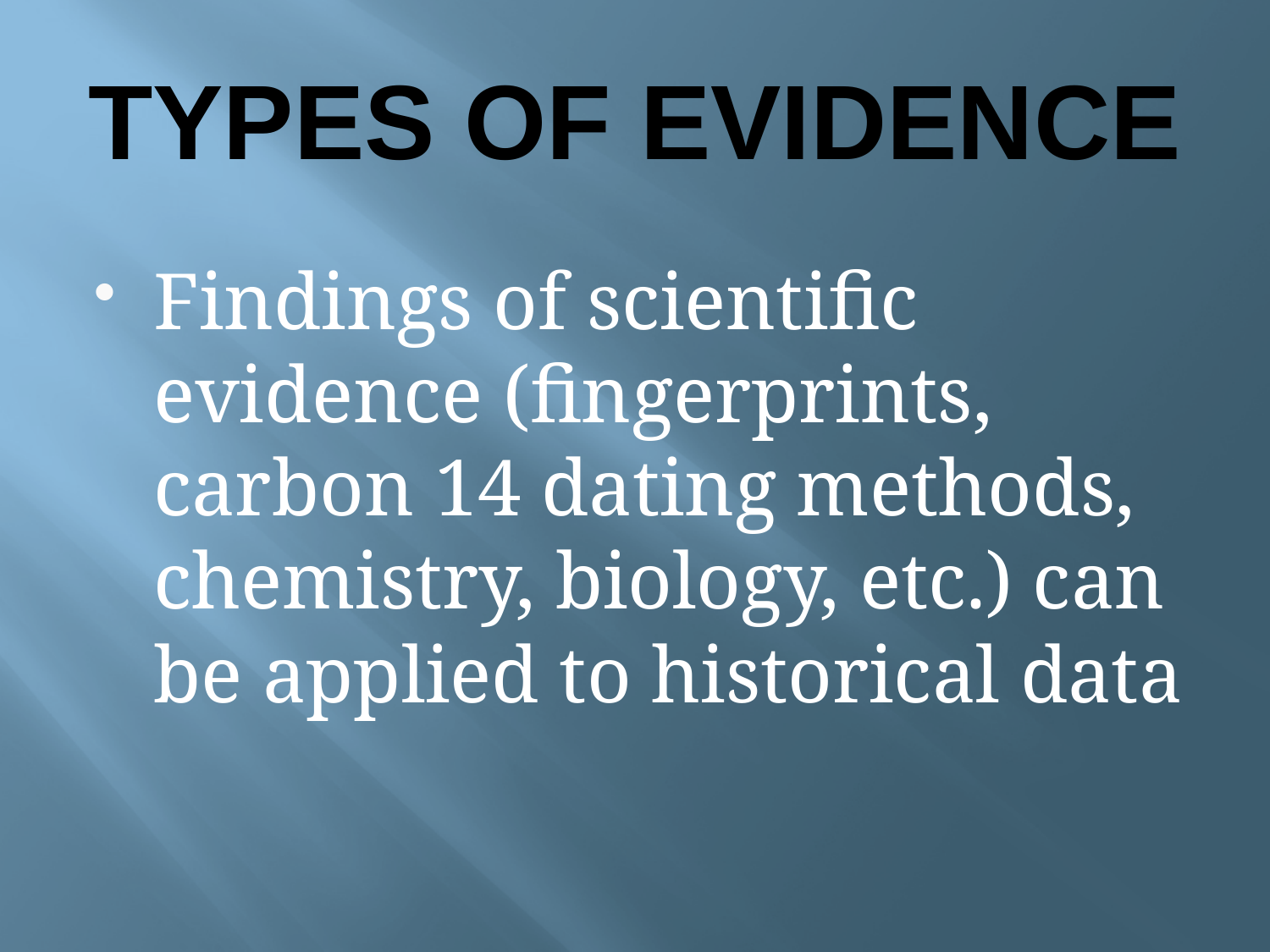

# TYPES OF EVIDENCE
Findings of scientific evidence (fingerprints, carbon 14 dating methods, chemistry, biology, etc.) can be applied to historical data